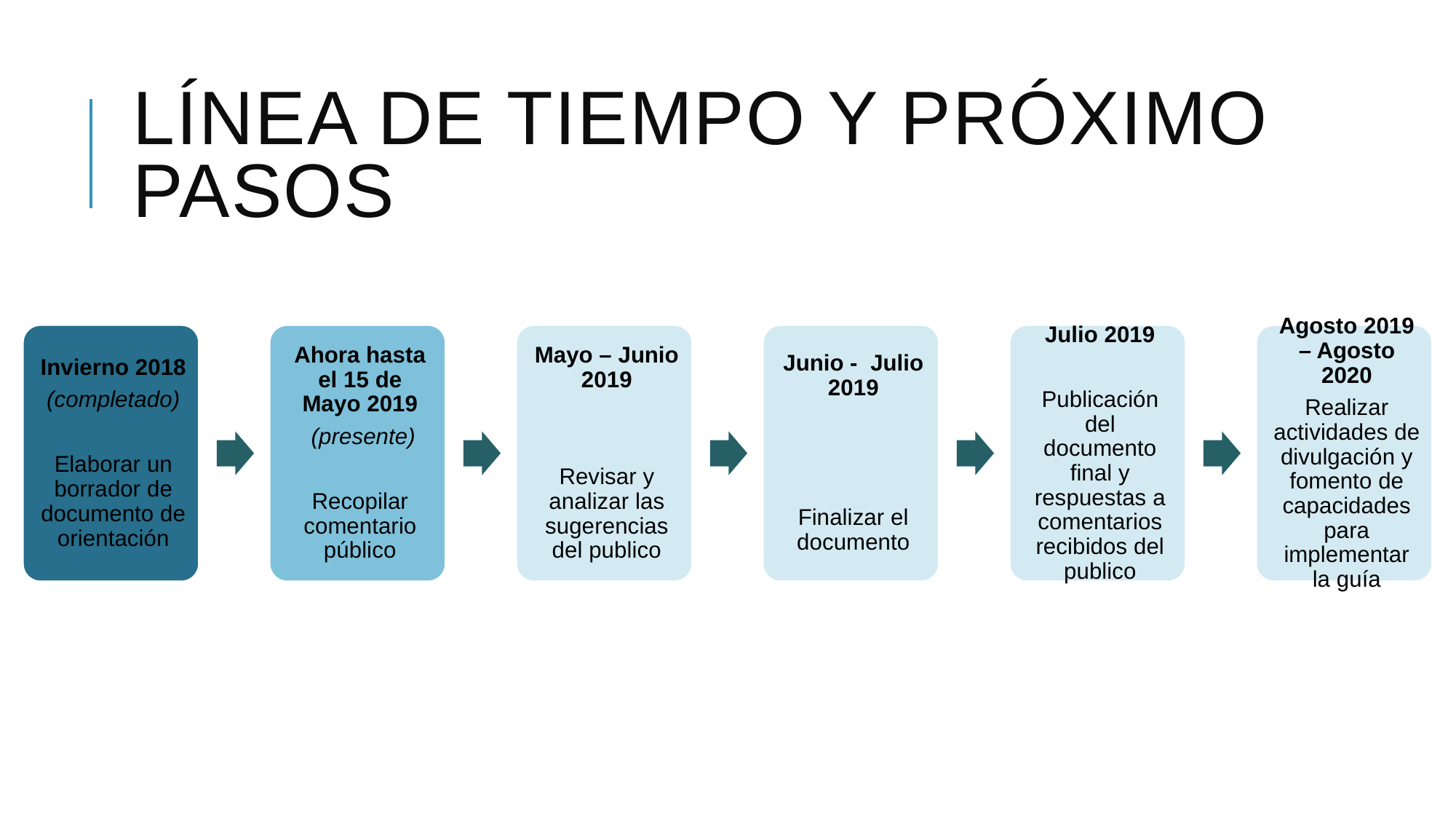

# Línea de Tiempo Y próximo pasos
Invierno 2018
(completado)

Elaborar un borrador de documento de orientación

Ahora hasta el 15 de Mayo 2019
 (presente)

Recopilar comentario público

Mayo – Junio 2019

Revisar y analizar las sugerencias del publico

Junio -  Julio 2019

Finalizar el documento

Julio 2019

Publicación del documento final y respuestas a comentarios recibidos del publico

Agosto 2019 – Agosto 2020
Realizar actividades de divulgación y fomento de capacidades para implementar la guía